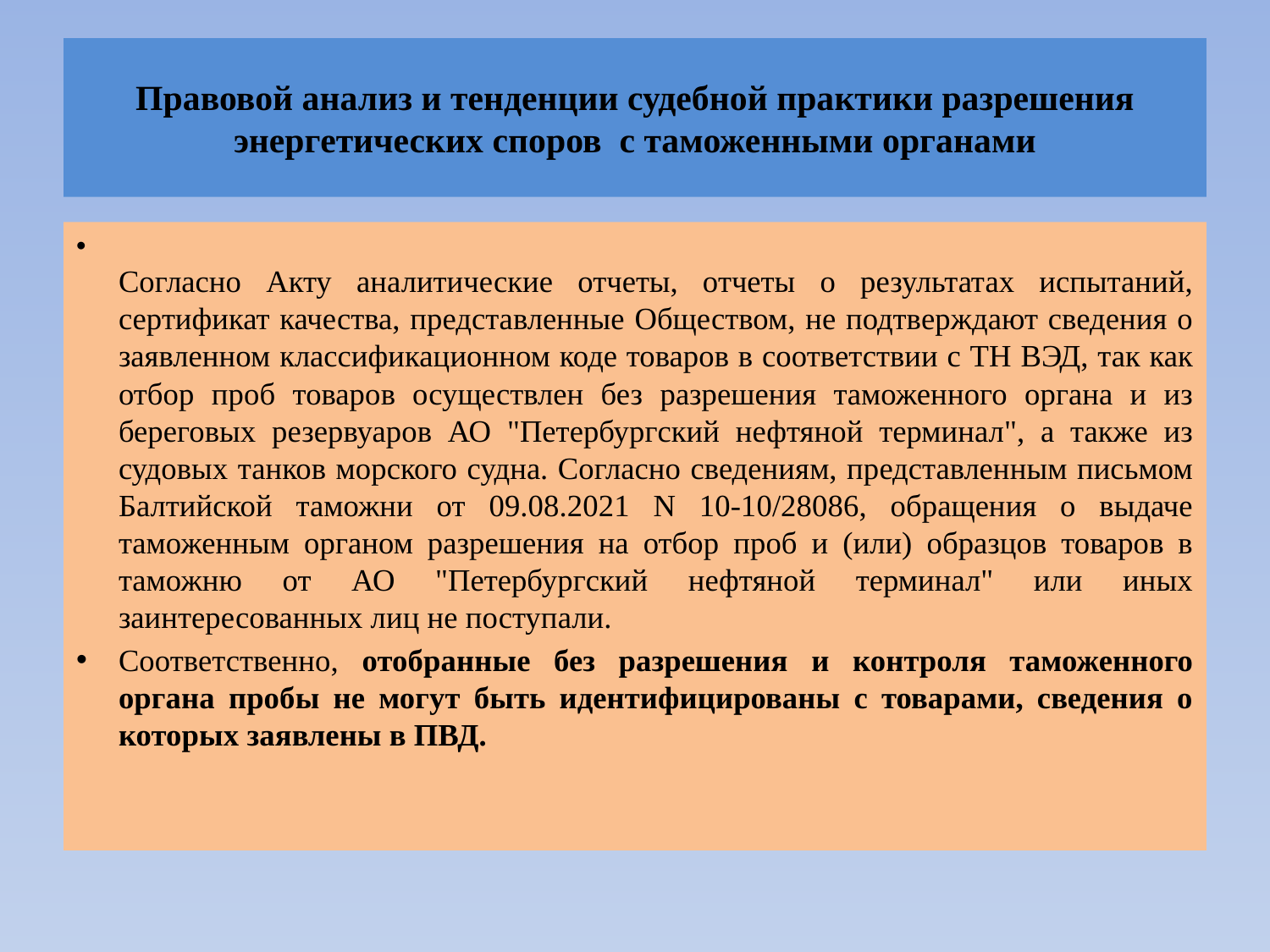

# Правовой анализ и тенденции судебной практики разрешения энергетических споров  с таможенными органами
Согласно Акту аналитические отчеты, отчеты о результатах испытаний, сертификат качества, представленные Обществом, не подтверждают сведения о заявленном классификационном коде товаров в соответствии с ТН ВЭД, так как отбор проб товаров осуществлен без разрешения таможенного органа и из береговых резервуаров АО "Петербургский нефтяной терминал", а также из судовых танков морского судна. Согласно сведениям, представленным письмом Балтийской таможни от 09.08.2021 N 10-10/28086, обращения о выдаче таможенным органом разрешения на отбор проб и (или) образцов товаров в таможню от АО "Петербургский нефтяной терминал" или иных заинтересованных лиц не поступали.
Соответственно, отобранные без разрешения и контроля таможенного органа пробы не могут быть идентифицированы с товарами, сведения о которых заявлены в ПВД.